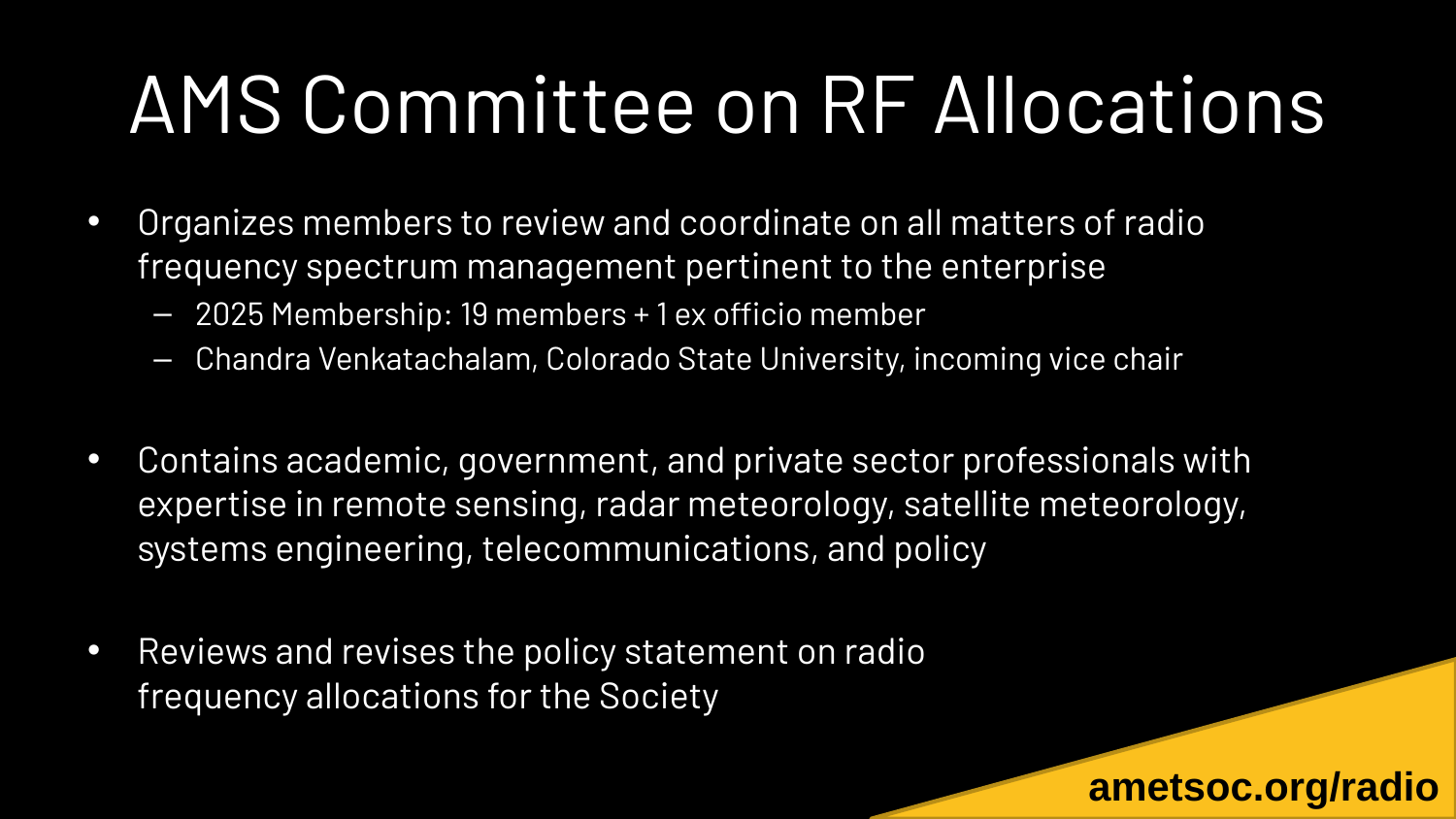

# AMS Committee on RF Allocations
Organizes members to review and coordinate on all matters of radio frequency spectrum management pertinent to the enterprise
2025 Membership: 19 members + 1 ex officio member
Chandra Venkatachalam, Colorado State University, incoming vice chair

Contains academic, government, and private sector professionals with expertise in remote sensing, radar meteorology, satellite meteorology, systems engineering, telecommunications, and policy

Reviews and revises the policy statement on radio
frequency allocations for the Society

ametsoc.org/radio